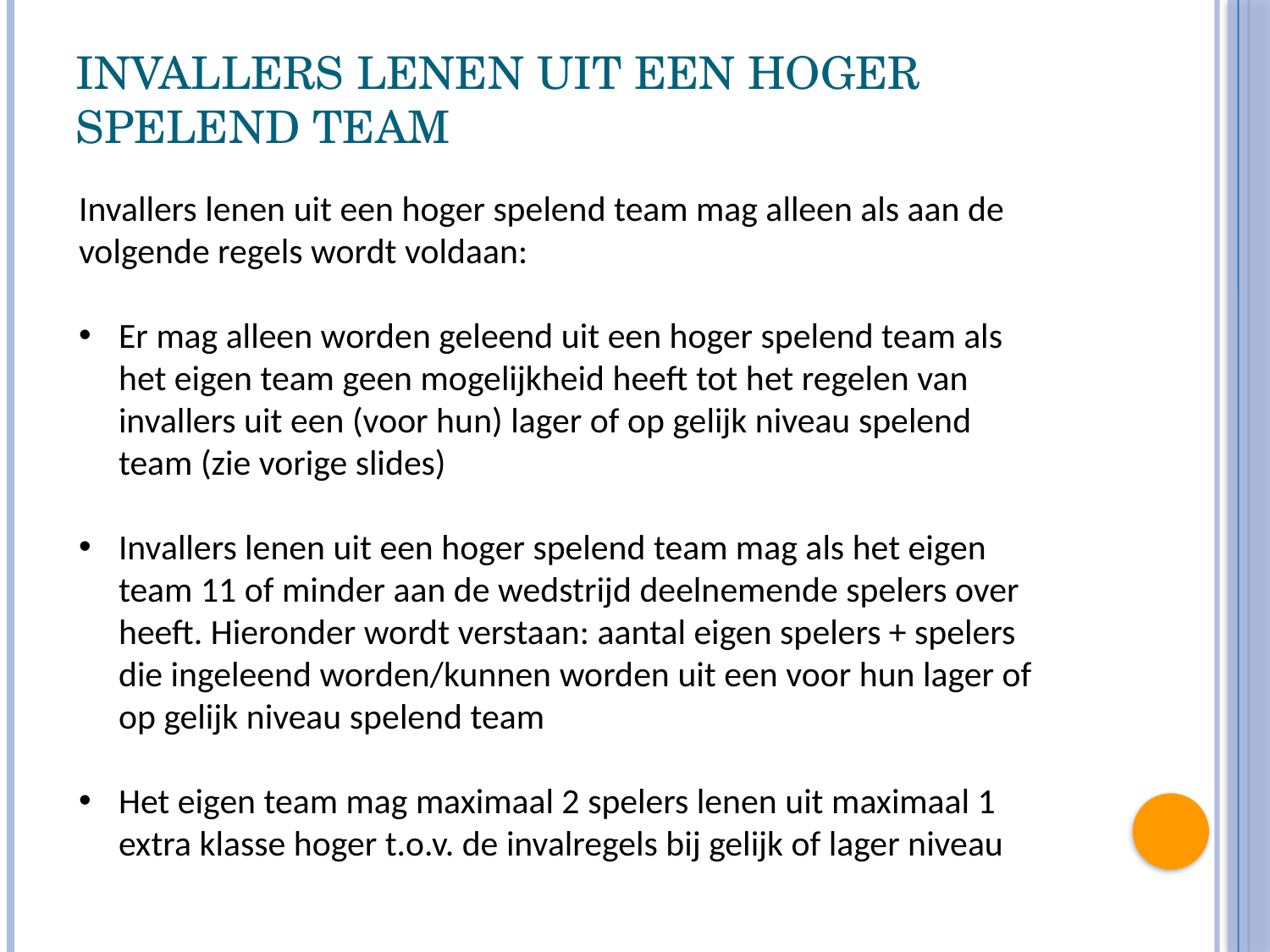

# Invallers lenen uit een hoger spelend team
Invallers lenen uit een hoger spelend team mag alleen als aan de volgende regels wordt voldaan:

Er mag alleen worden geleend uit een hoger spelend team als het eigen team geen mogelijkheid heeft tot het regelen van invallers uit een (voor hun) lager of op gelijk niveau spelend team (zie vorige slides)

Invallers lenen uit een hoger spelend team mag als het eigen team 11 of minder aan de wedstrijd deelnemende spelers over heeft. Hieronder wordt verstaan: aantal eigen spelers + spelers die ingeleend worden/kunnen worden uit een voor hun lager of op gelijk niveau spelend team

Het eigen team mag maximaal 2 spelers lenen uit maximaal 1 extra klasse hoger t.o.v. de invalregels bij gelijk of lager niveau